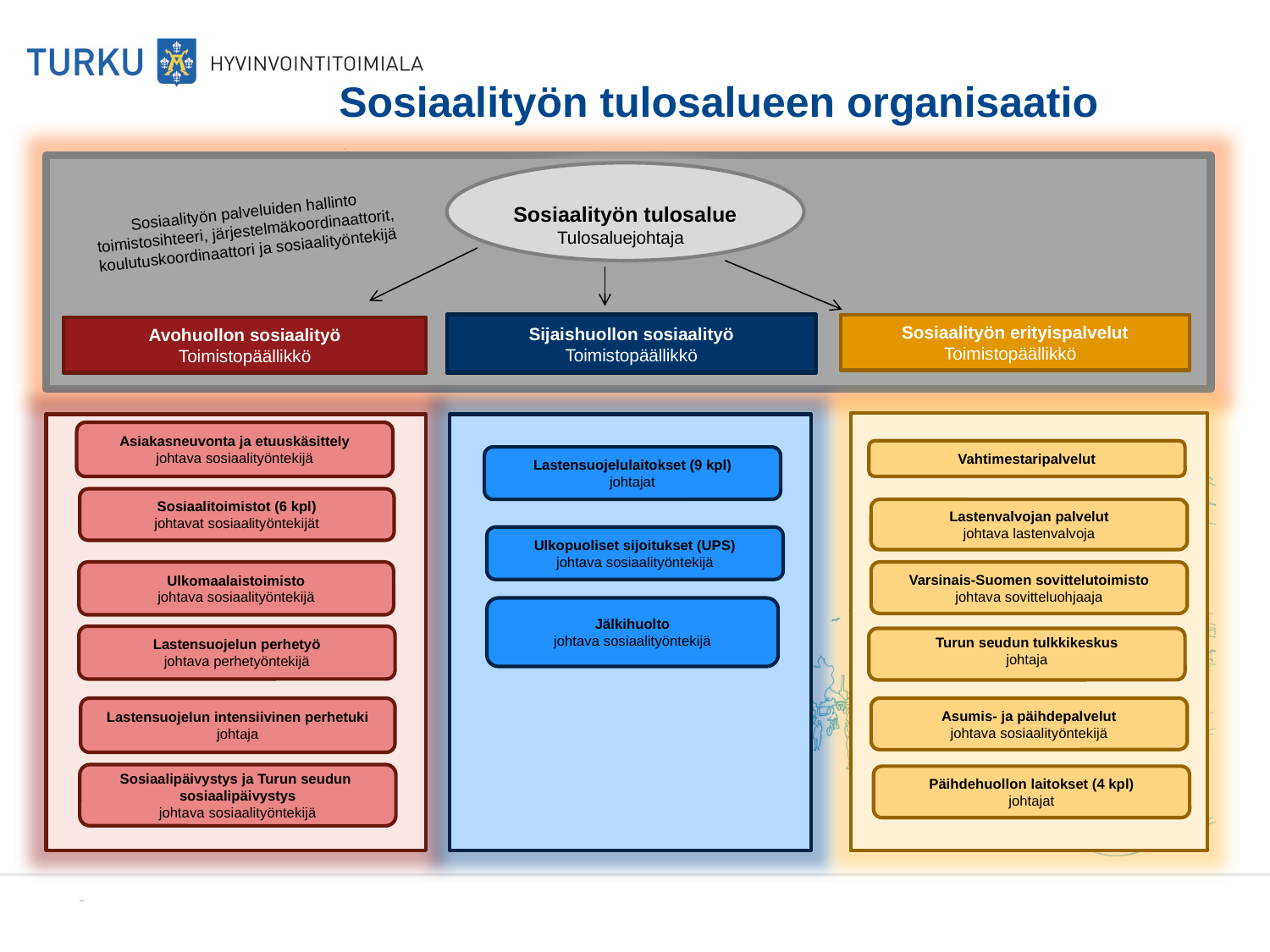

# Sosiaalityön tulosalueen organisaatio

Sosiaalityön tulosalue
Tulosaluejohtaja
Sosiaalityön palveluiden hallinto
toimistosihteeri, järjestelmäkoordinaattorit, koulutuskoordinaattori ja sosiaalityöntekijä
Sosiaalityön erityispalvelut
Toimistopäällikkö
Sijaishuollon sosiaalityö
Toimistopäällikkö
Avohuollon sosiaalityö
Toimistopäällikkö

Asiakasneuvonta ja etuuskäsittely
johtava sosiaalityöntekijä

Vahtimestaripalvelut

Lastensuojelulaitokset (9 kpl)
johtajat

Sosiaalitoimistot (6 kpl)
johtavat sosiaalityöntekijät

Lastenvalvojan palvelut
johtava lastenvalvoja

Ulkopuoliset sijoitukset (UPS)
johtava sosiaalityöntekijä

Ulkomaalaistoimisto
johtava sosiaalityöntekijä

Varsinais-Suomen sovittelutoimisto
johtava sovitteluohjaaja

Jälkihuolto
johtava sosiaalityöntekijä

Lastensuojelun perhetyö
johtava perhetyöntekijä

Turun seudun tulkkikeskus
johtaja

Lastensuojelun intensiivinen perhetuki
johtaja

Asumis- ja päihdepalvelut
johtava sosiaalityöntekijä

Sosiaalipäivystys ja Turun seudun
sosiaalipäivystys
johtava sosiaalityöntekijä

Päihdehuollon laitokset (4 kpl)
johtajat